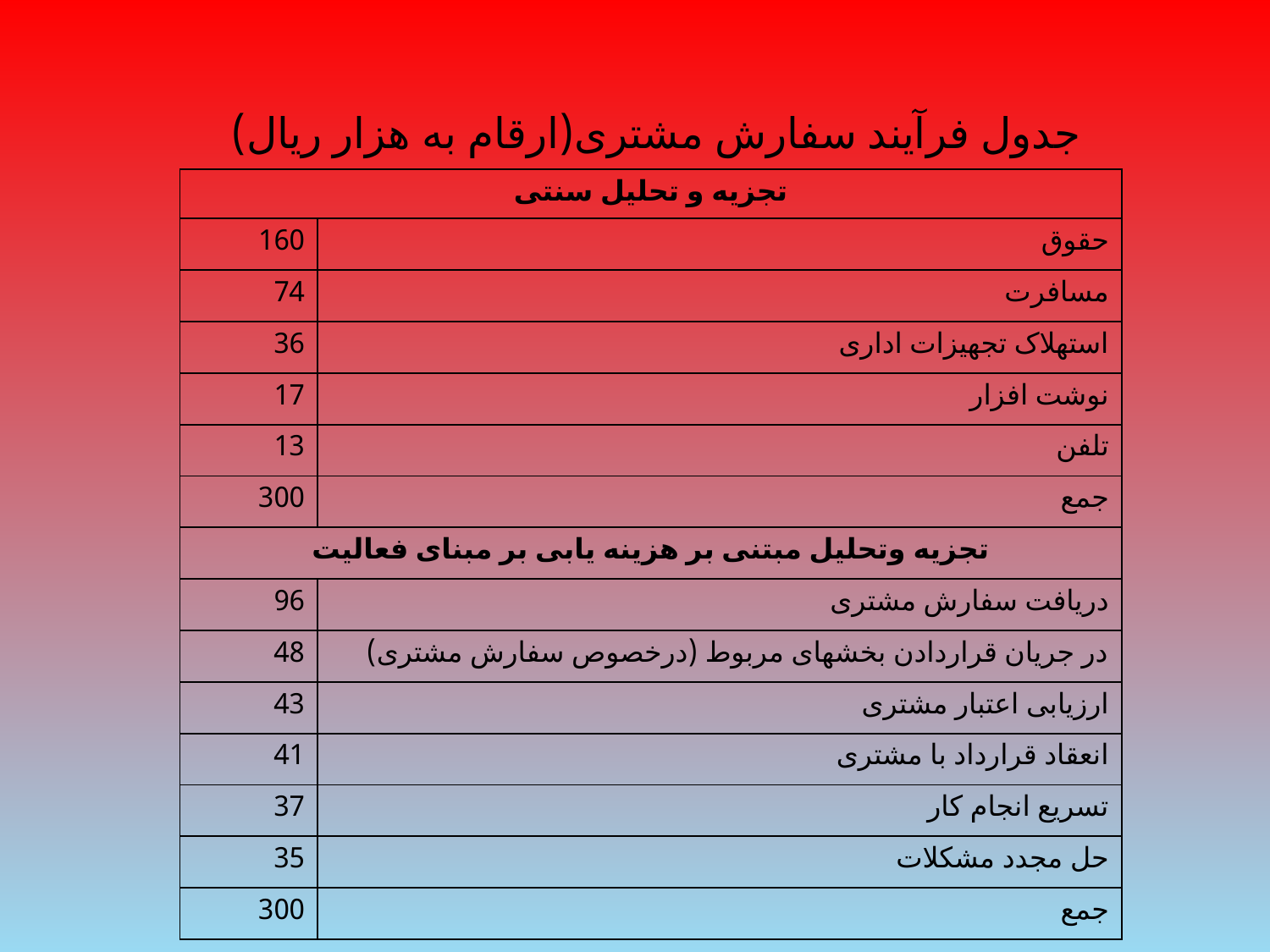

جدول فرآیند سفارش مشتری(ارقام به هزار ریال)

| تجزیه و تحلیل سنتی |  |
| --- | --- |
| 160 | حقوق |
| 74 | مسافرت |
| 36 | استهلاک تجهیزات اداری |
| 17 | نوشت افزار |
| 13 | تلفن |
| 300 | جمع |
| تجزیه وتحلیل مبتنی بر هزینه یابی بر مبنای فعالیت |  |
| 96 | دریافت سفارش مشتری |
| 48 | در جریان قراردادن بخشهای مربوط (درخصوص سفارش مشتری) |
| 43 | ارزیابی اعتبار مشتری |
| 41 | انعقاد قرارداد با مشتری |
| 37 | تسریع انجام کار |
| 35 | حل مجدد مشکلات |
| 300 | جمع |